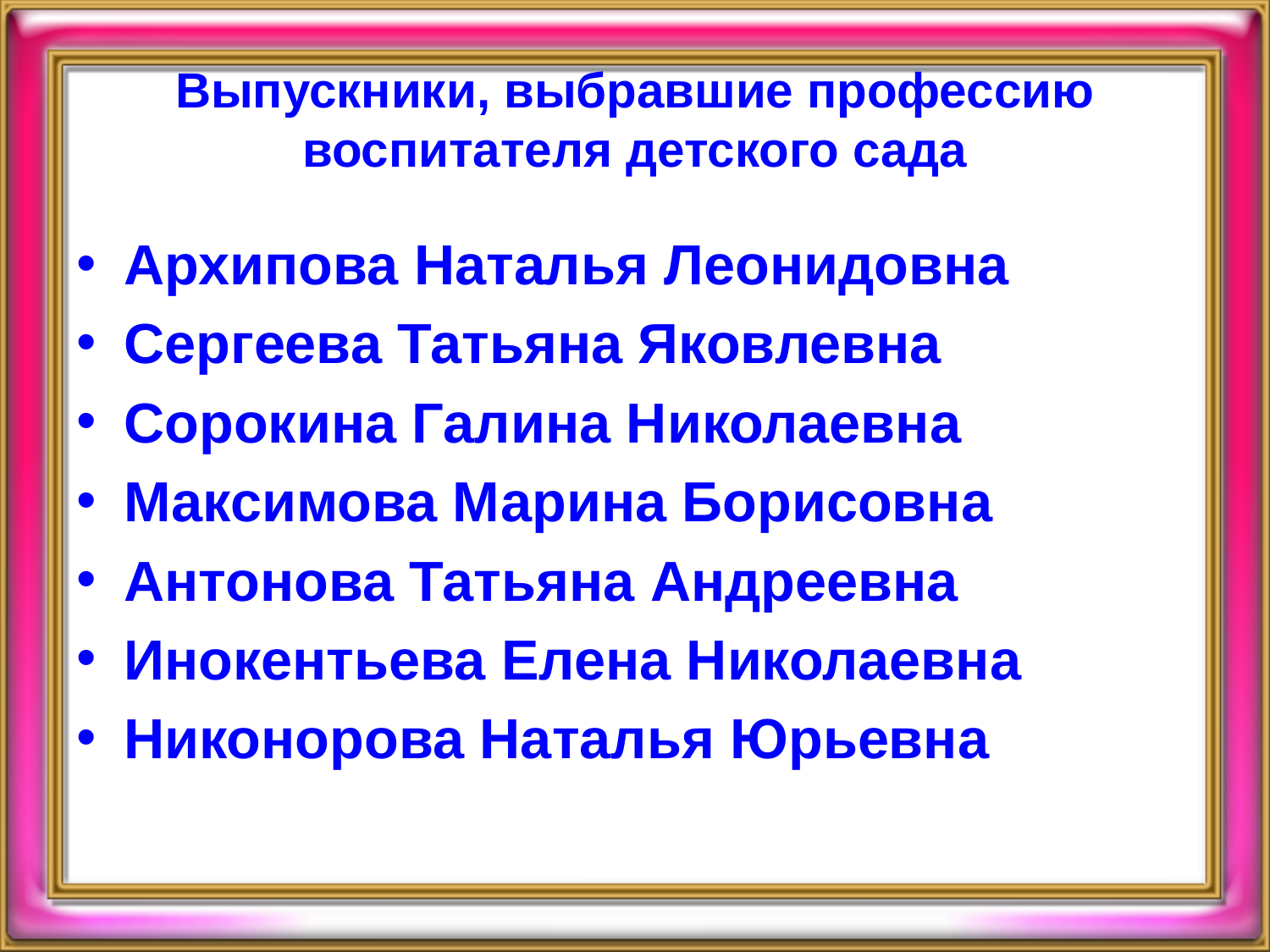

# Выпускники, выбравшие профессию воспитателя детского сада
Архипова Наталья Леонидовна
Сергеева Татьяна Яковлевна
Сорокина Галина Николаевна
Максимова Марина Борисовна
Антонова Татьяна Андреевна
Инокентьева Елена Николаевна
Никонорова Наталья Юрьевна